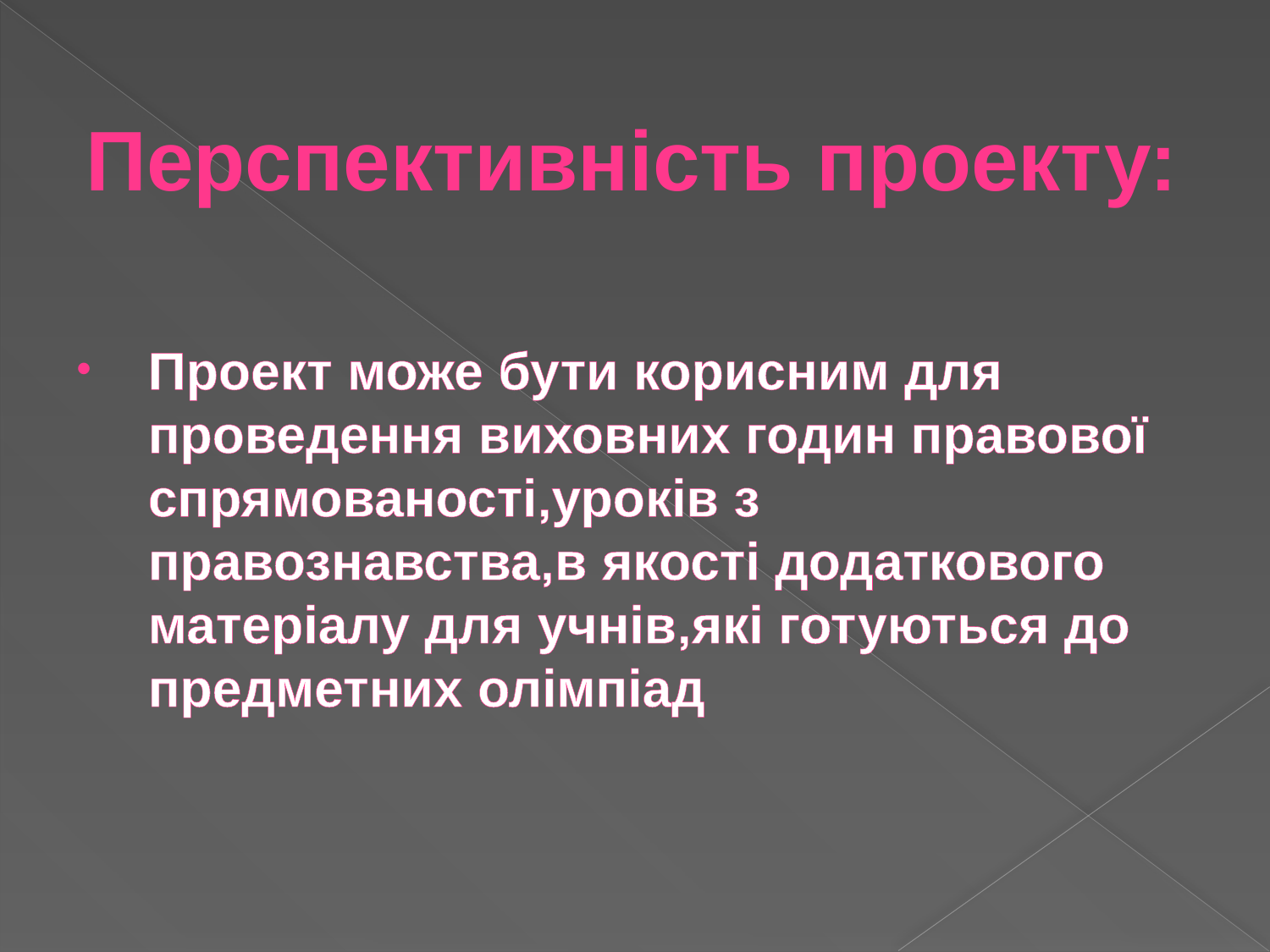

Перспективність проекту:

Проект може бути корисним для проведення виховних годин правової спрямованості,уроків з правознавства,в якості додаткового матеріалу для учнів,які готуються до предметних олімпіад